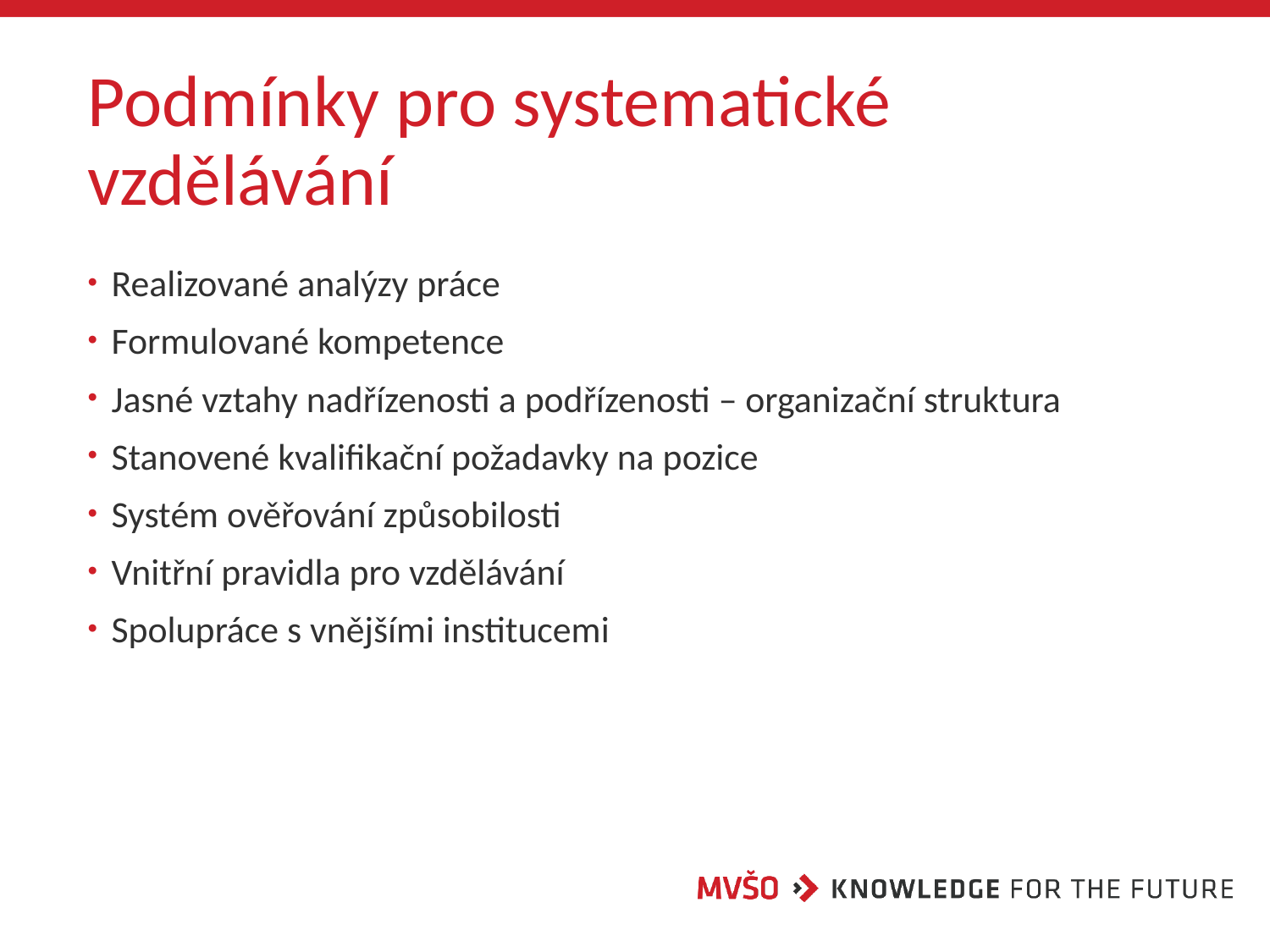

# Podmínky pro systematické vzdělávání
Realizované analýzy práce
Formulované kompetence
Jasné vztahy nadřízenosti a podřízenosti – organizační struktura
Stanovené kvalifikační požadavky na pozice
Systém ověřování způsobilosti
Vnitřní pravidla pro vzdělávání
Spolupráce s vnějšími institucemi